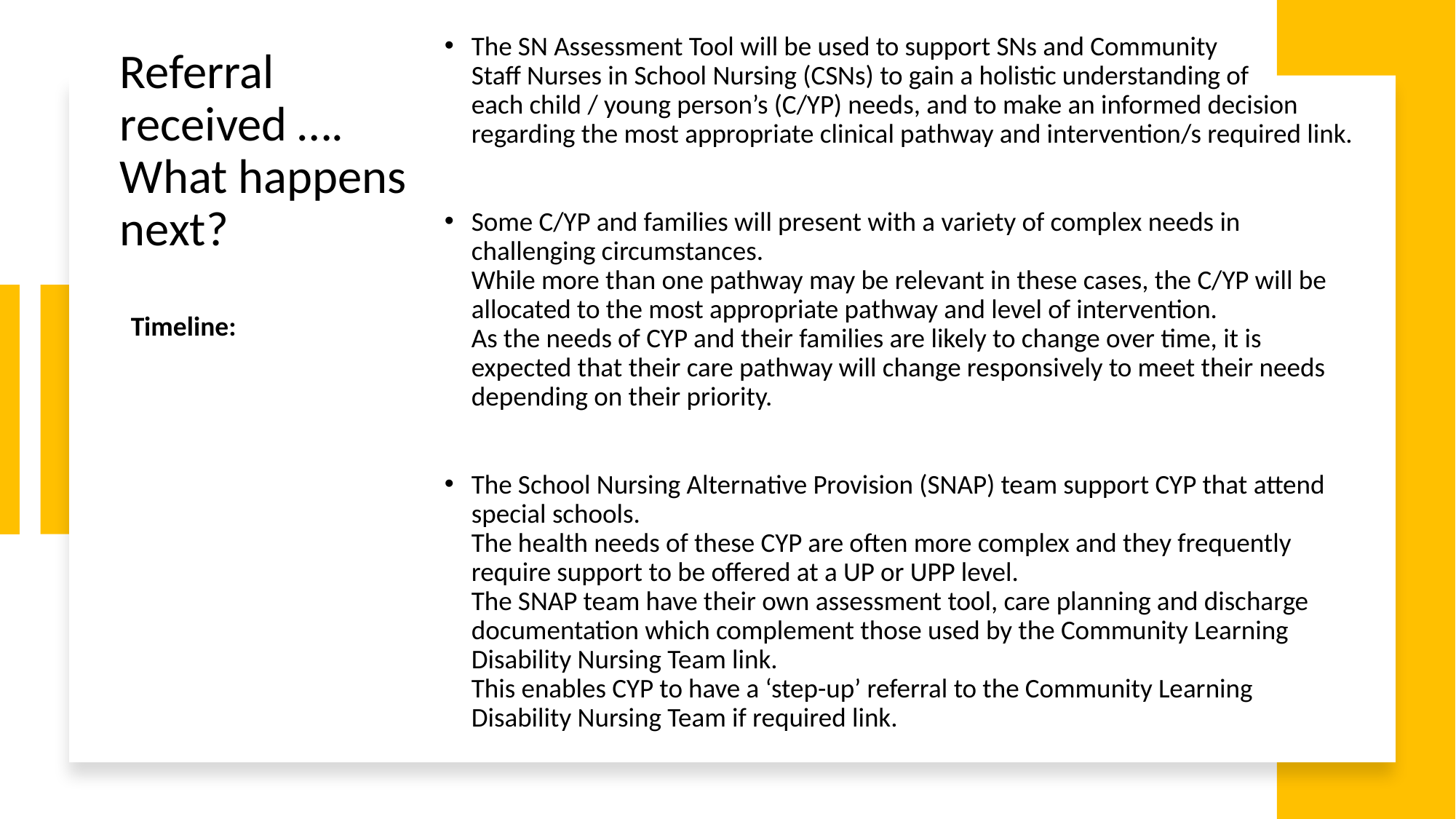

The SN Assessment Tool will be used to support SNs and Community
Staff Nurses in School Nursing (CSNs) to gain a holistic understanding of
each child / young person’s (C/YP) needs, and to make an informed decision regarding the most appropriate clinical pathway and intervention/s required link.

Some C/YP and families will present with a variety of complex needs in challenging circumstances.
While more than one pathway may be relevant in these cases, the C/YP will be allocated to the most appropriate pathway and level of intervention.
As the needs of CYP and their families are likely to change over time, it is expected that their care pathway will change responsively to meet their needs depending on their priority.

The School Nursing Alternative Provision (SNAP) team support CYP that attend special schools.
The health needs of these CYP are often more complex and they frequently require support to be offered at a UP or UPP level.
The SNAP team have their own assessment tool, care planning and discharge documentation which complement those used by the Community Learning Disability Nursing Team link.
This enables CYP to have a ‘step-up’ referral to the Community Learning Disability Nursing Team if required link.
# Referral received …. What happens next?

Timeline: